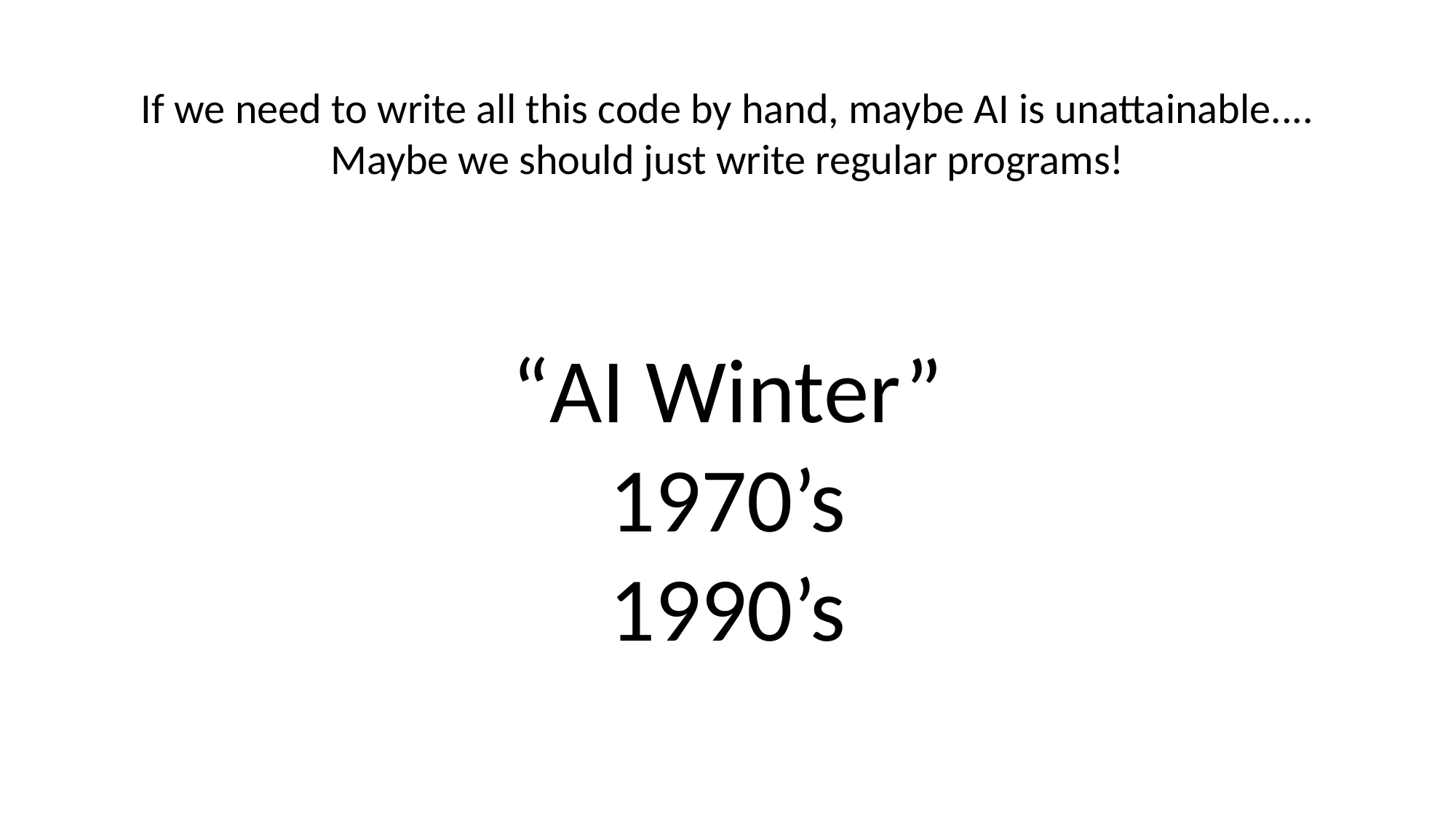

If we need to write all this code by hand, maybe AI is unattainable....
Maybe we should just write regular programs!
# “AI Winter” 1970’s 1990’s